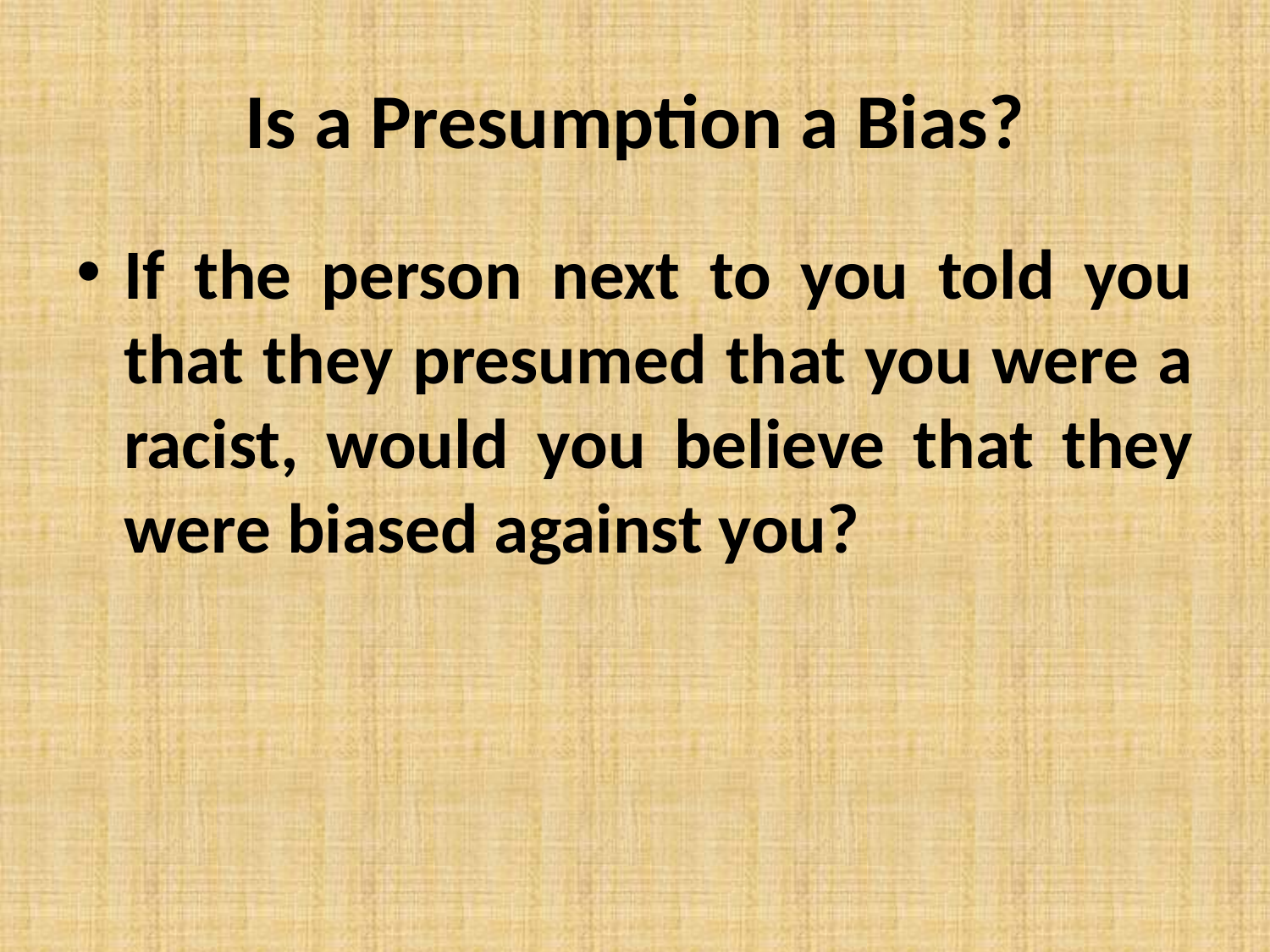

# Is a Presumption a Bias?
If the person next to you told you that they presumed that you were a racist, would you believe that they were biased against you?